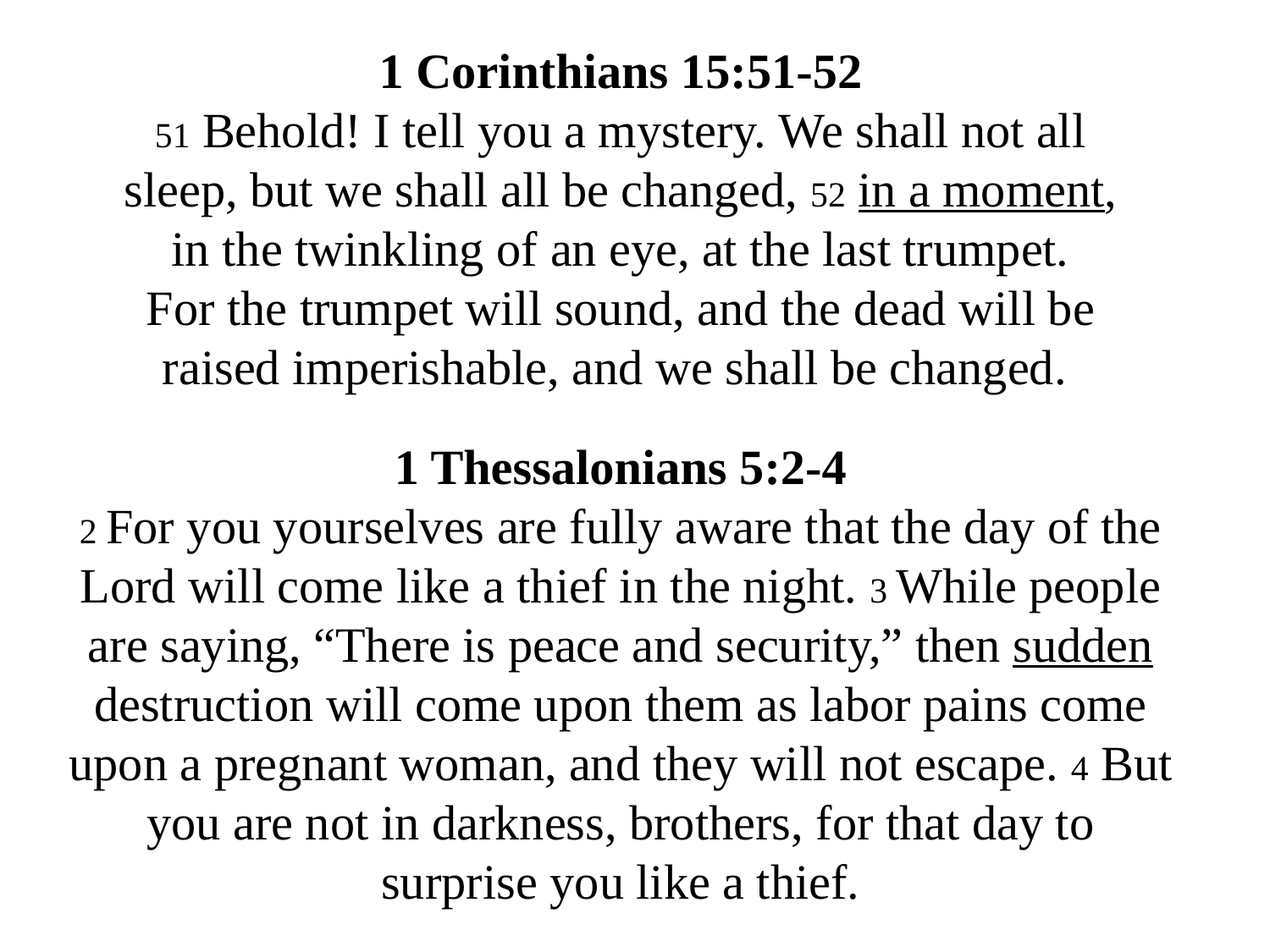

1 Corinthians 15:51-52
51 Behold! I tell you a mystery. We shall not all sleep, but we shall all be changed, 52 in a moment, in the twinkling of an eye, at the last trumpet. For the trumpet will sound, and the dead will be raised imperishable, and we shall be changed.
1 Thessalonians 5:2-4
2 For you yourselves are fully aware that the day of the Lord will come like a thief in the night. 3 While people are saying, “There is peace and security,” then sudden destruction will come upon them as labor pains come upon a pregnant woman, and they will not escape. 4 But you are not in darkness, brothers, for that day to surprise you like a thief.